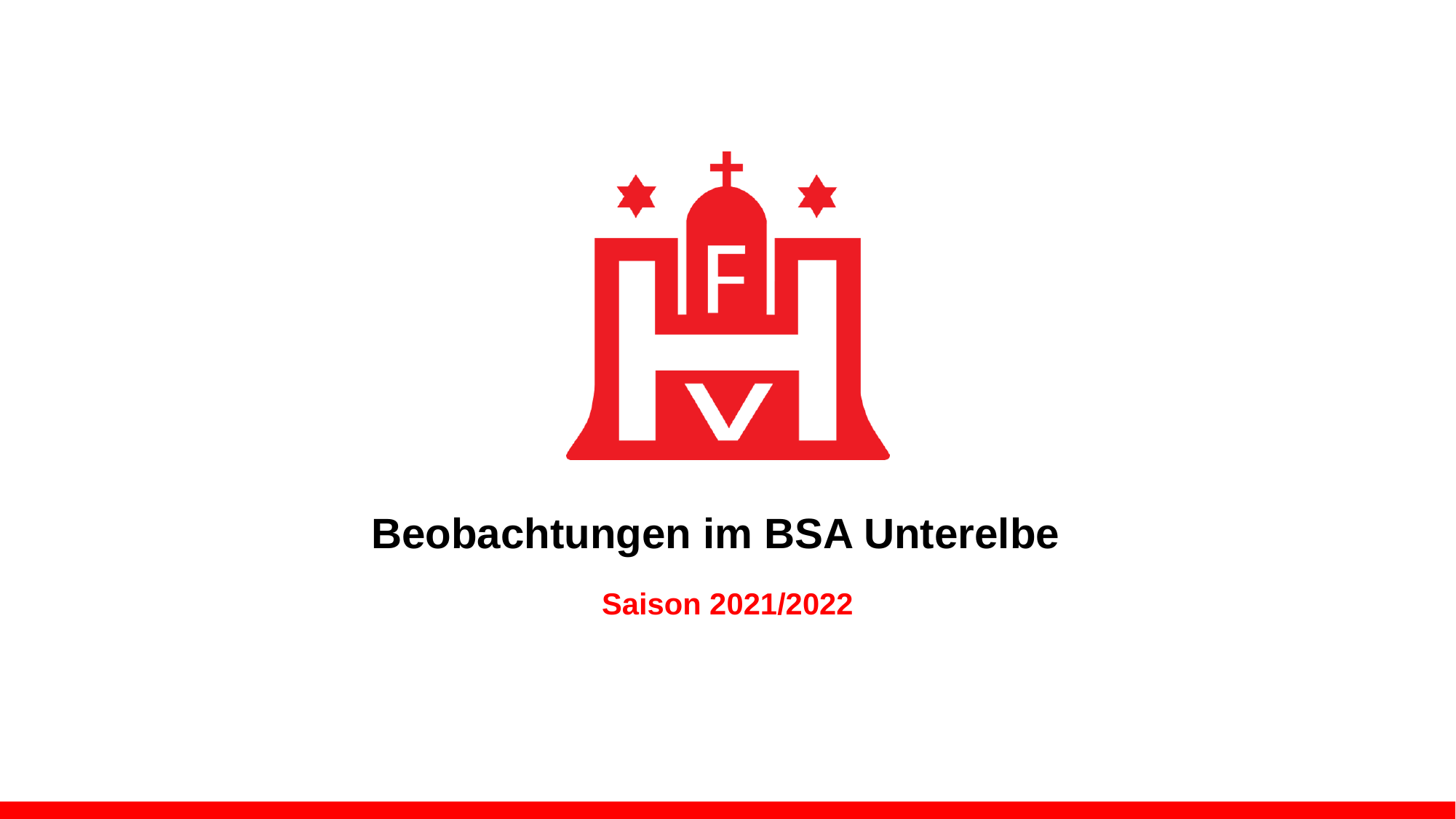

Beobachtungen im BSA Unterelbe
# Saison 2021/2022